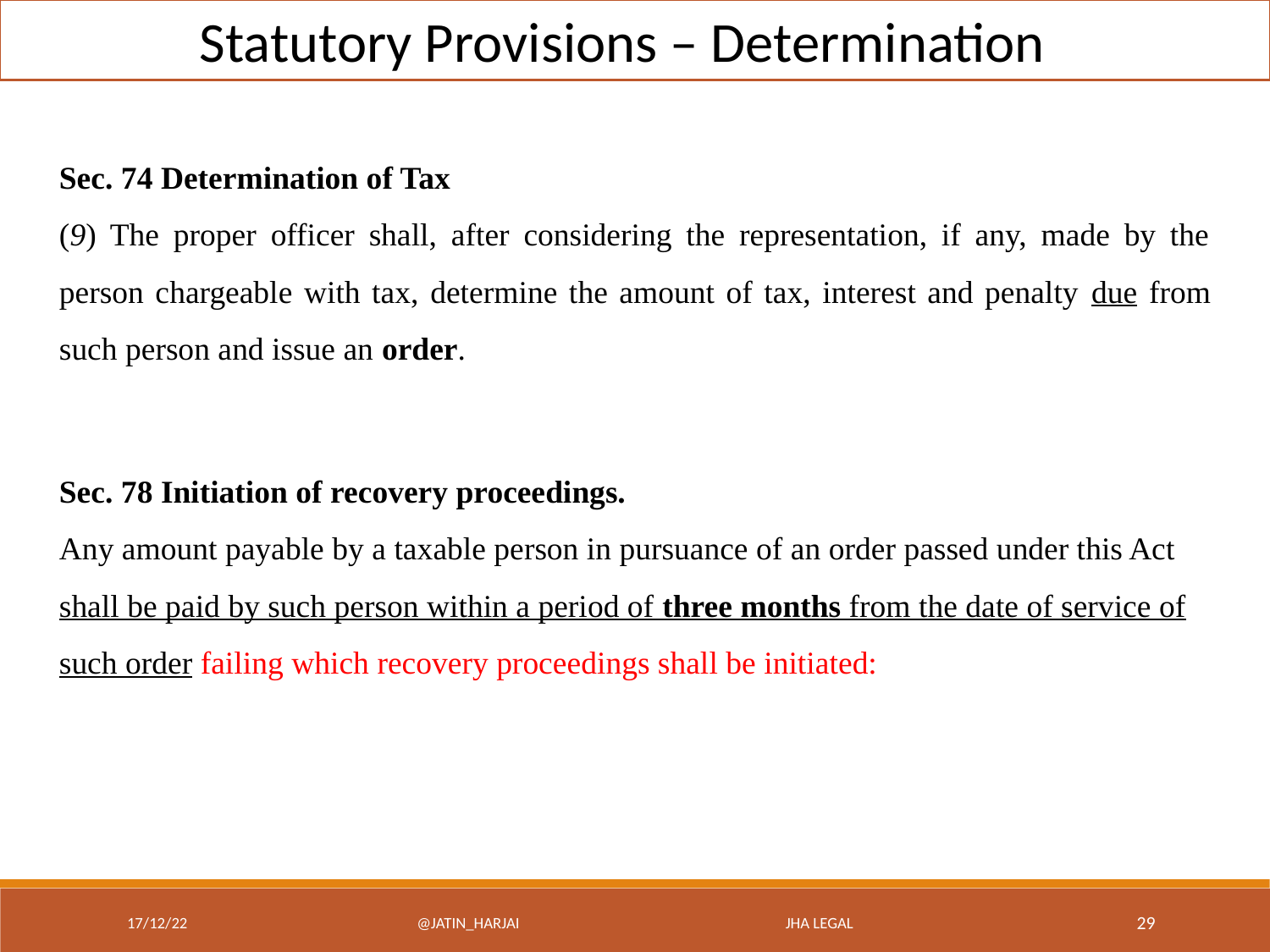

Statutory Provisions – Determination
Sec. 74 Determination of Tax
(9) The proper officer shall, after considering the representation, if any, made by the person chargeable with tax, determine the amount of tax, interest and penalty due from such person and issue an order.
Sec. 78 Initiation of recovery proceedings.
Any amount payable by a taxable person in pursuance of an order passed under this Act shall be paid by such person within a period of three months from the date of service of such order failing which recovery proceedings shall be initiated:
17/12/22
@Jatin_Harjai                                                                          JHA Legal
29